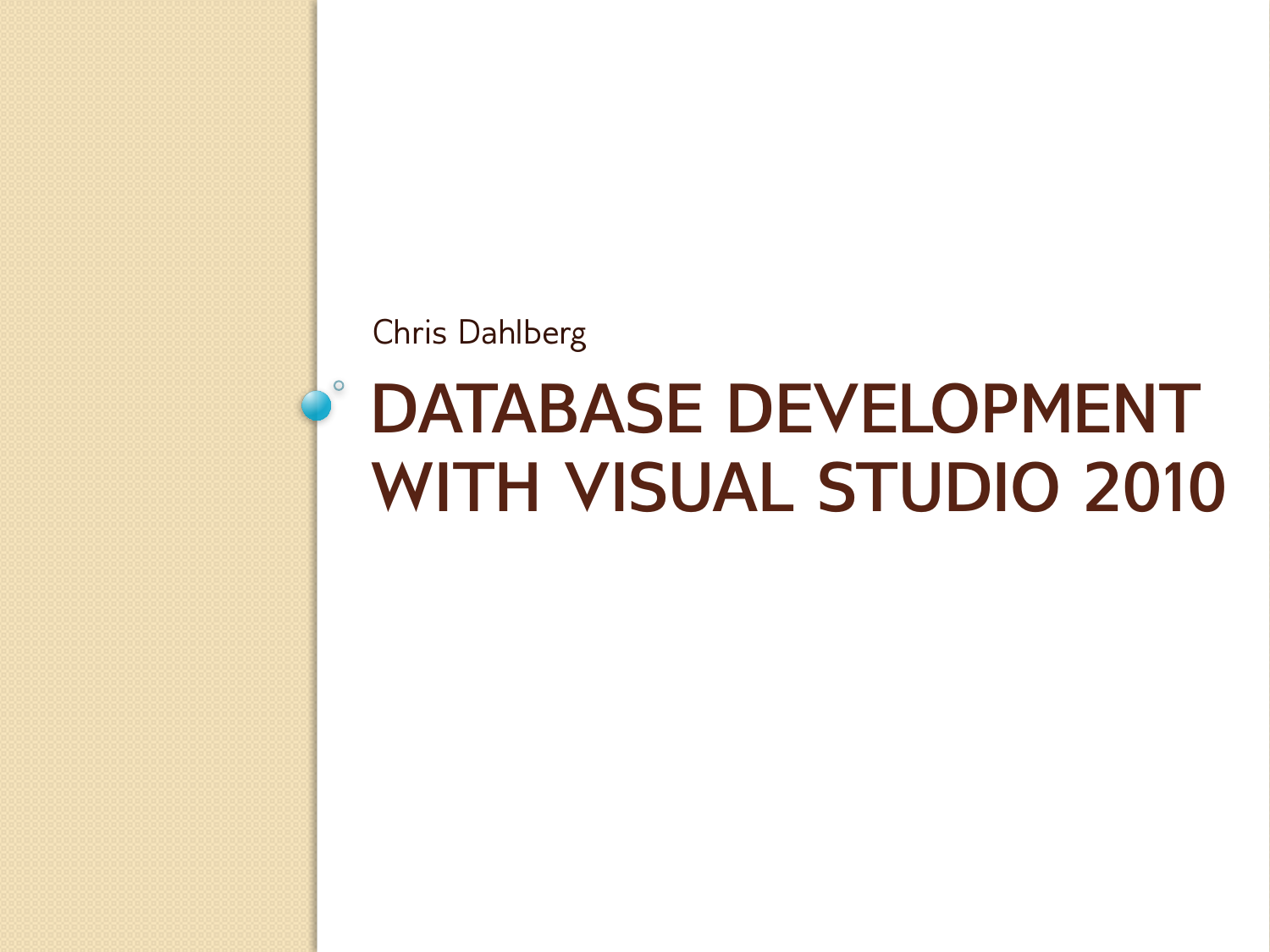

Chris Dahlberg
# Database Development with Visual Studio 2010
1